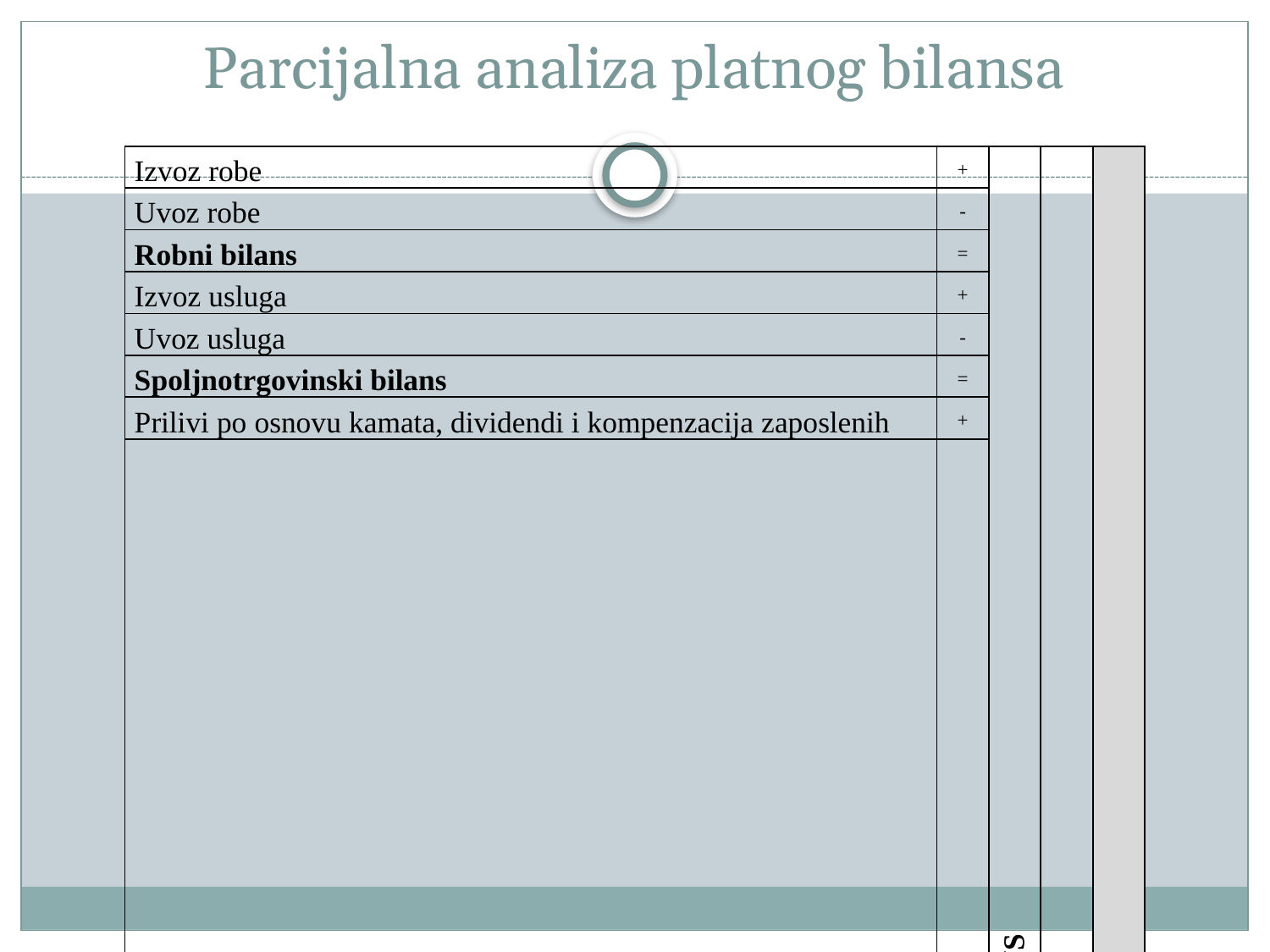

# Parcijalna analiza platnog bilansa
| Izvoz robe | + | TEKUĆI BILANS | OSNOVNI (BAZIČNI) BILANS | Bilans kompenzatornih plaćanja |
| --- | --- | --- | --- | --- |
| Uvoz robe | - |  |  |  |
| Robni bilans | = |  |  |  |
| Izvoz usluga | + |  |  |  |
| Uvoz usluga | - |  |  |  |
| Spoljnotrgovinski bilans | = |  |  |  |
| Prilivi po osnovu kamata, dividendi i kompenzacija zaposlenih | + |  |  |  |
| Odlivi po osnovu kamata, dividendi i kompenzacija zaposlenih | - |  |  |  |
| Jednostrani transferi (penzije, doznake radnika) | +/- |  |  |  |
| Tekući bilans | = |  |  |  |
| Prilivi dugoročnog kapitala – direktne i portfolio inv, dug.zajmovi | + |  |  |  |
| Odlivi dugoročnog kapitala - direktne i portfolio inv, dug.zajmovi | - |  |  |  |
| Osnovni (bazični) bilans | = |  |  |  |
| Prilivi kratkoročnog kapitala | + |  |  |  |
| Odlivi kratkoročnog kapitala | - |  |  |  |
| Neto greške i propusti | +/- |  |  |  |
| Bilans zvaničnih (kompenzatornih) plaćanja | = |  |  |  |
| Promjena deviznih rezervi | = |  |  |  |